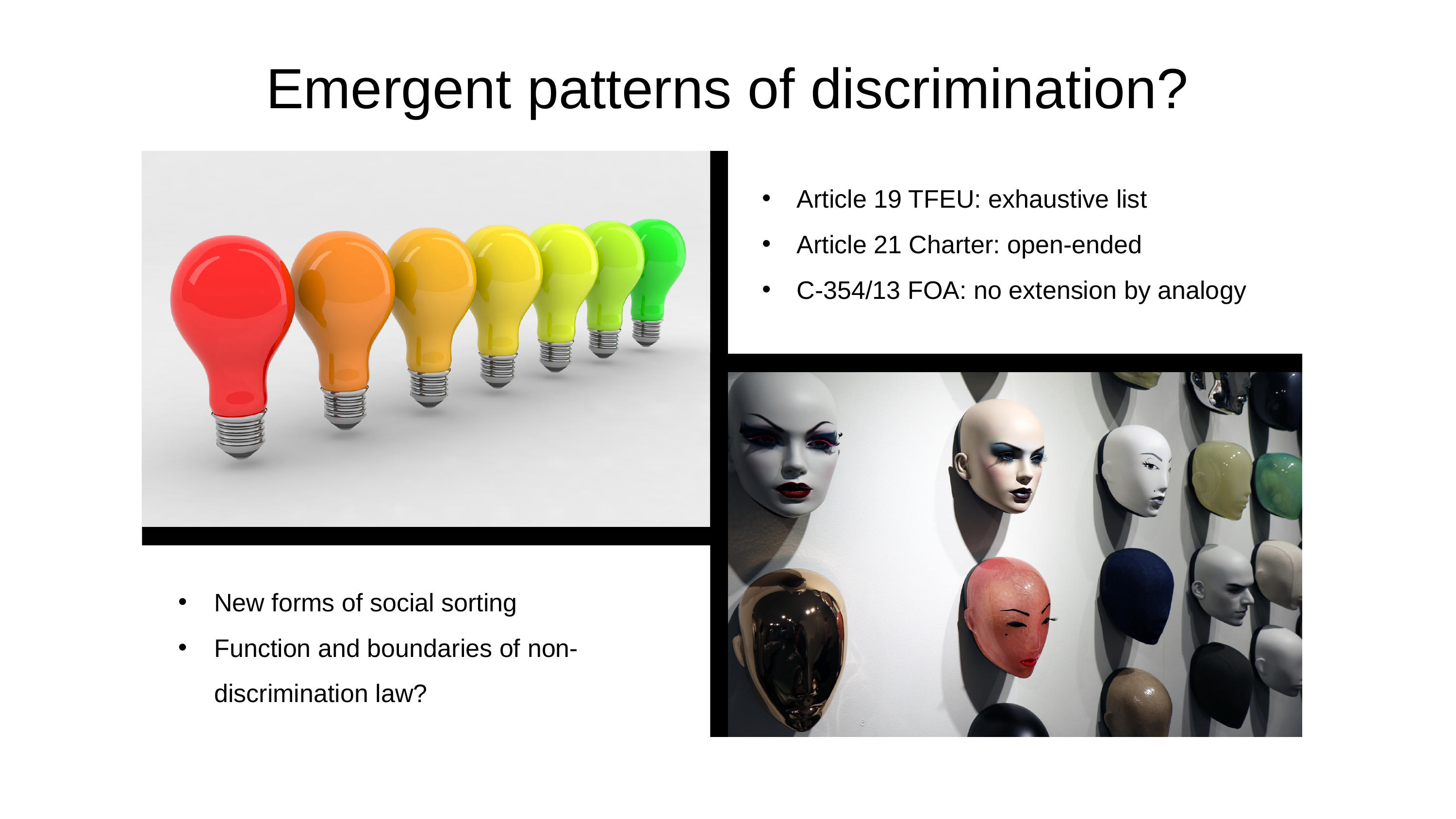

Emergent patterns of discrimination?

Article 19 TFEU: exhaustive list
Article 21 Charter: open-ended
C‑354/13 FOA: no extension by analogy

New forms of social sorting
Function and boundaries of non-discrimination law?